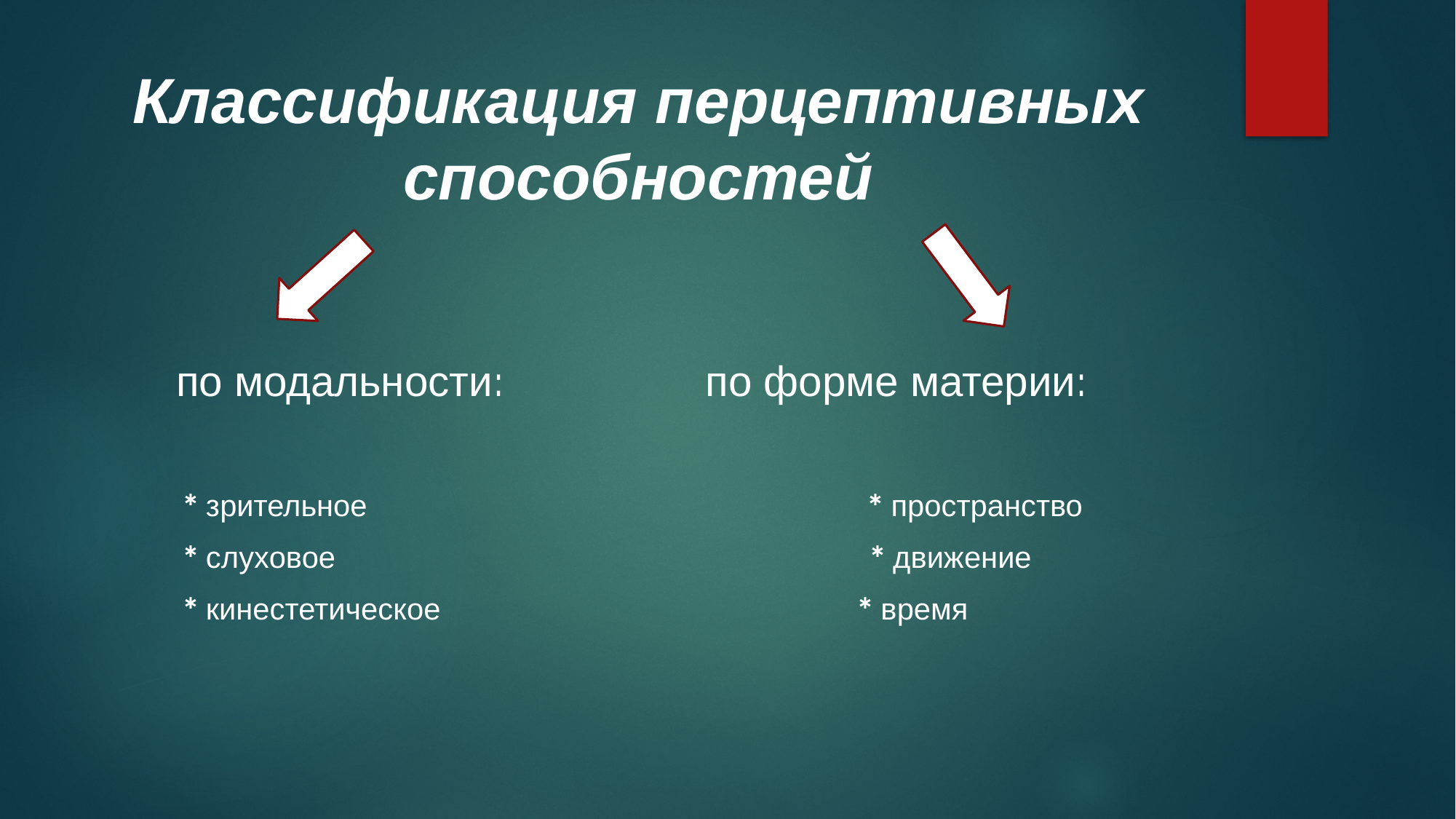

# Классификация перцептивных способностей

    по модальности:                 по форме материи:

     * зрительное                                                            * пространство
     * слуховое                                                                * движение
     * кинестетическое                                                  * время